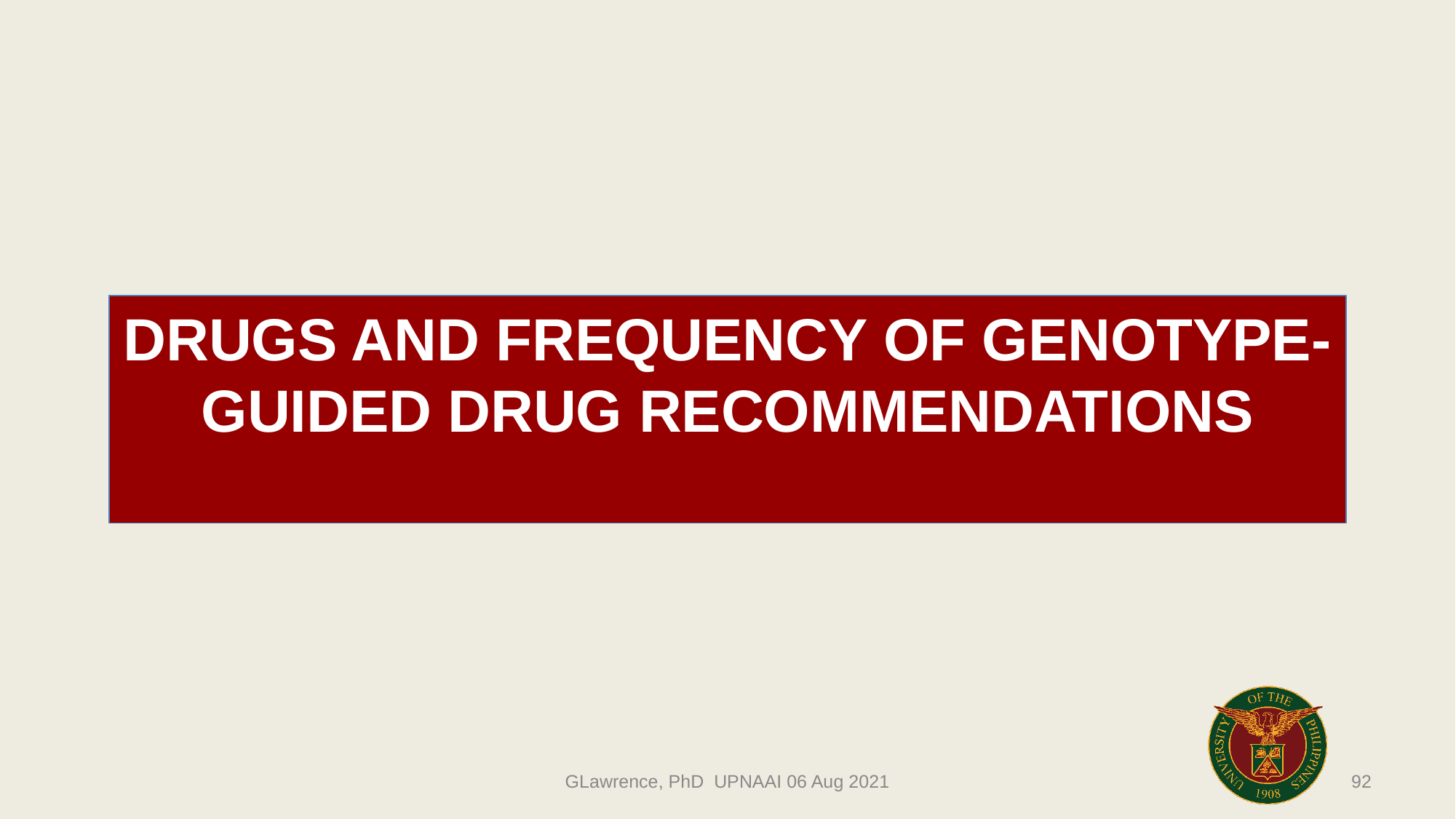

# DRUGS AND FREQUENCY OF GENOTYPE-GUIDED DRUG RECOMMENDATIONS
GLawrence, PhD  UPNAAI 06 Aug 2021
92